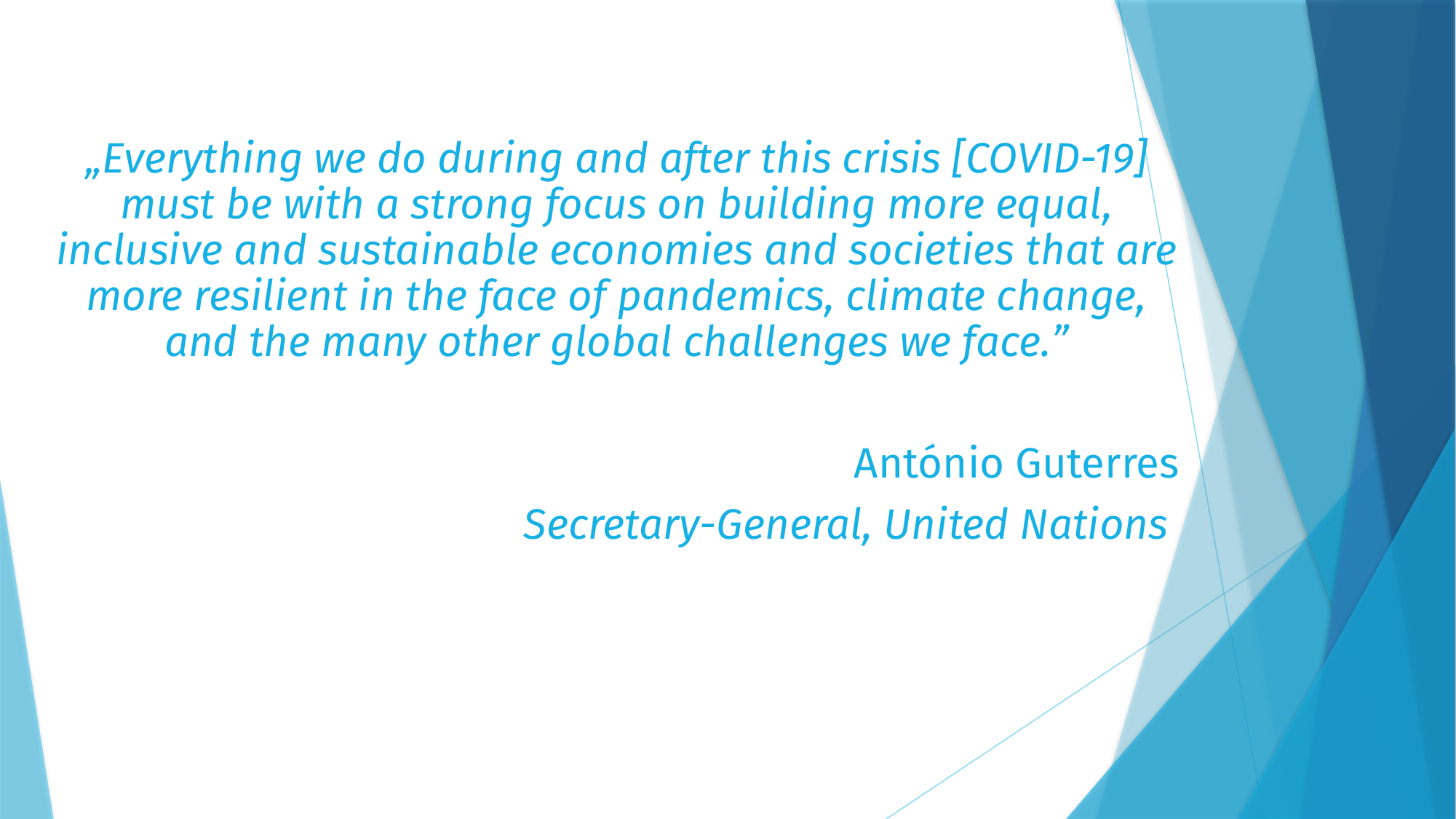

„Everything we do during and after this crisis [COVID-19] must be with a strong focus on building more equal, inclusive and sustainable economies and societies that are more resilient in the face of pandemics, climate change, and the many other global challenges we face.”

António Guterres
Secretary-General, United Nations